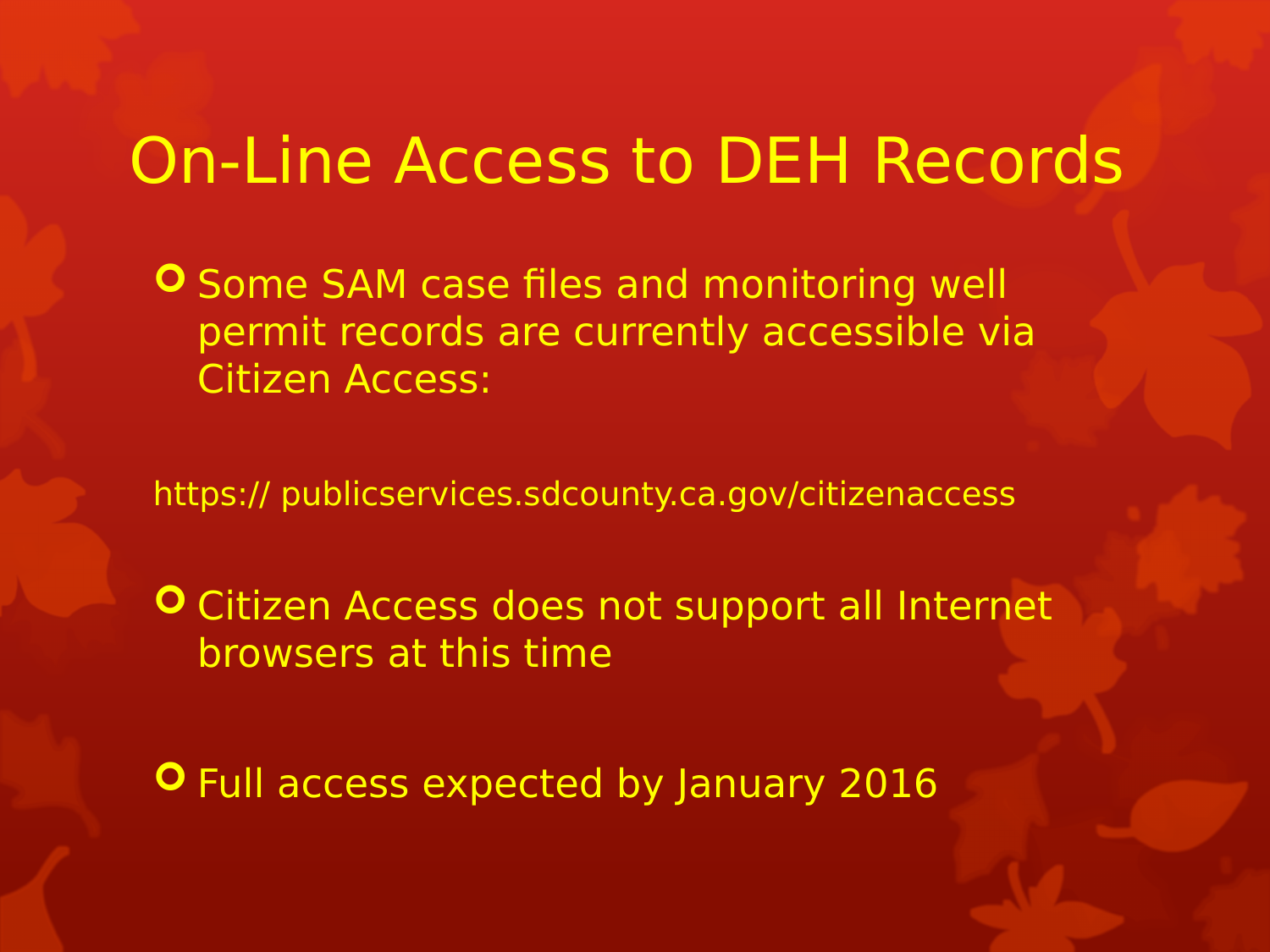

# On-Line Access to DEH Records
Some SAM case files and monitoring well permit records are currently accessible via Citizen Access:

https:// publicservices.sdcounty.ca.gov/citizenaccess

Citizen Access does not support all Internet browsers at this time

Full access expected by January 2016